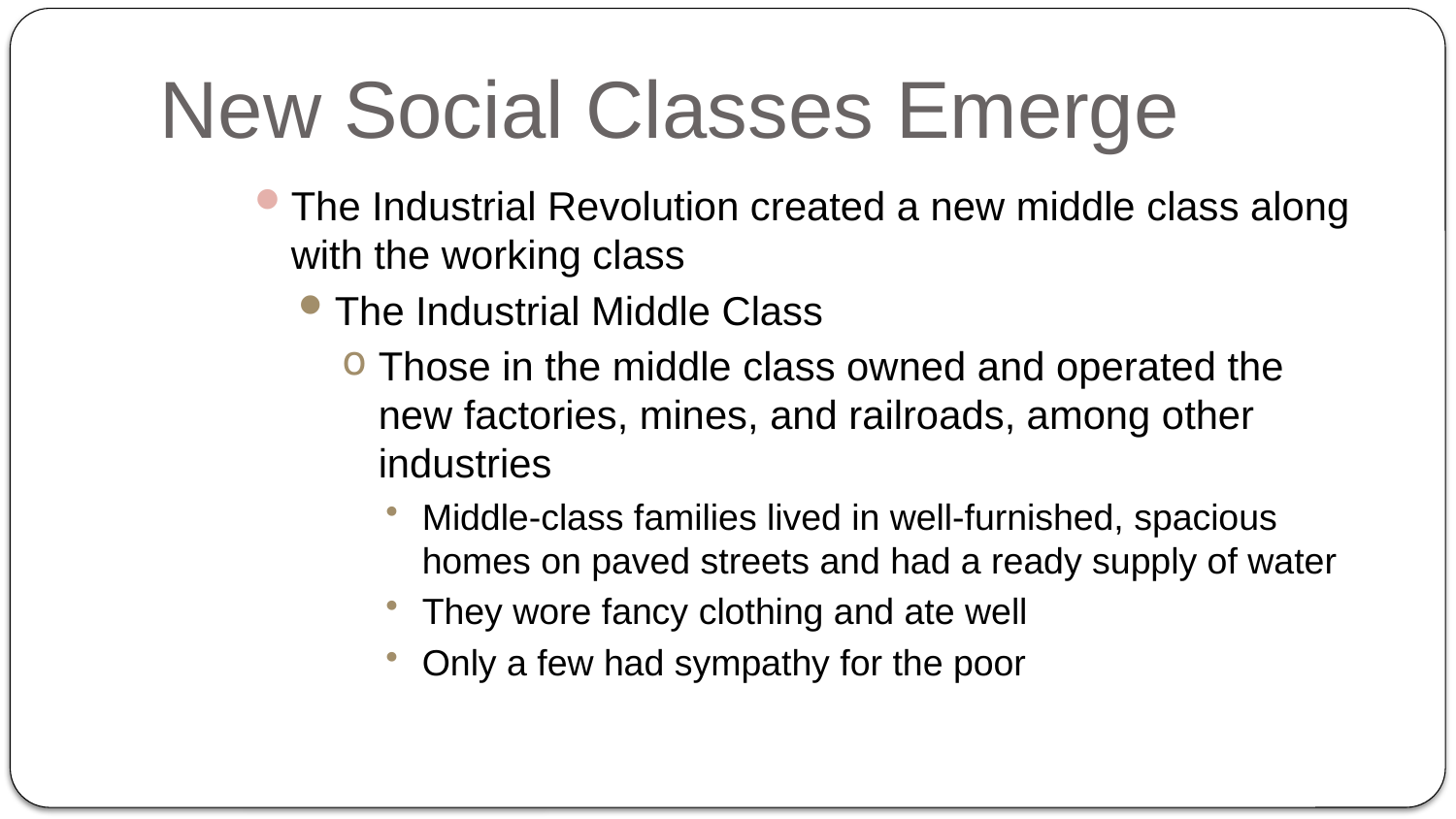

# New Social Classes Emerge
The Industrial Revolution created a new middle class along with the working class
The Industrial Middle Class
Those in the middle class owned and operated the new factories, mines, and railroads, among other industries
Middle-class families lived in well-furnished, spacious homes on paved streets and had a ready supply of water
They wore fancy clothing and ate well
Only a few had sympathy for the poor